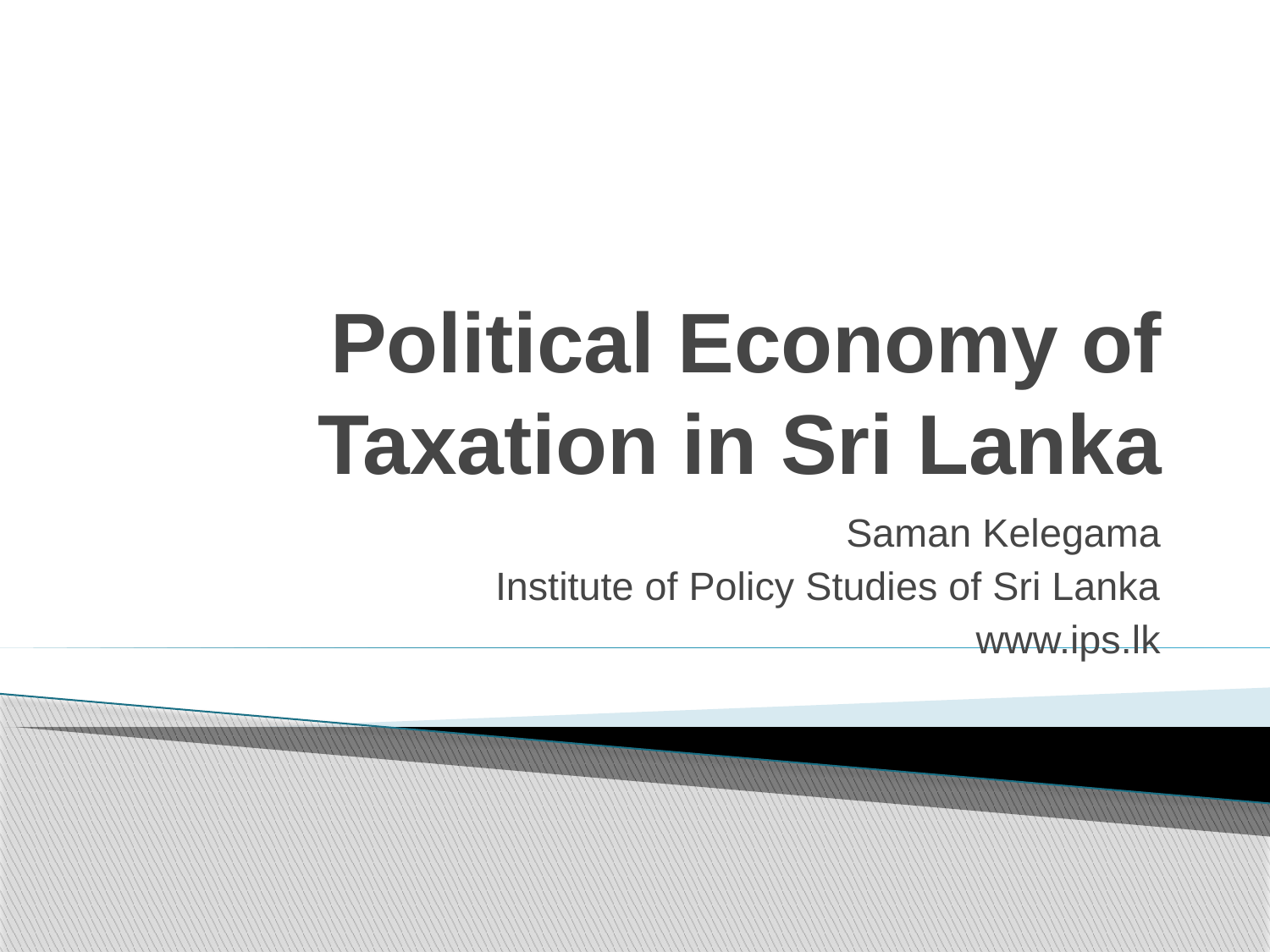

# Political Economy of Taxation in Sri Lanka
Saman Kelegama
Institute of Policy Studies of Sri Lanka
www.ips.lk